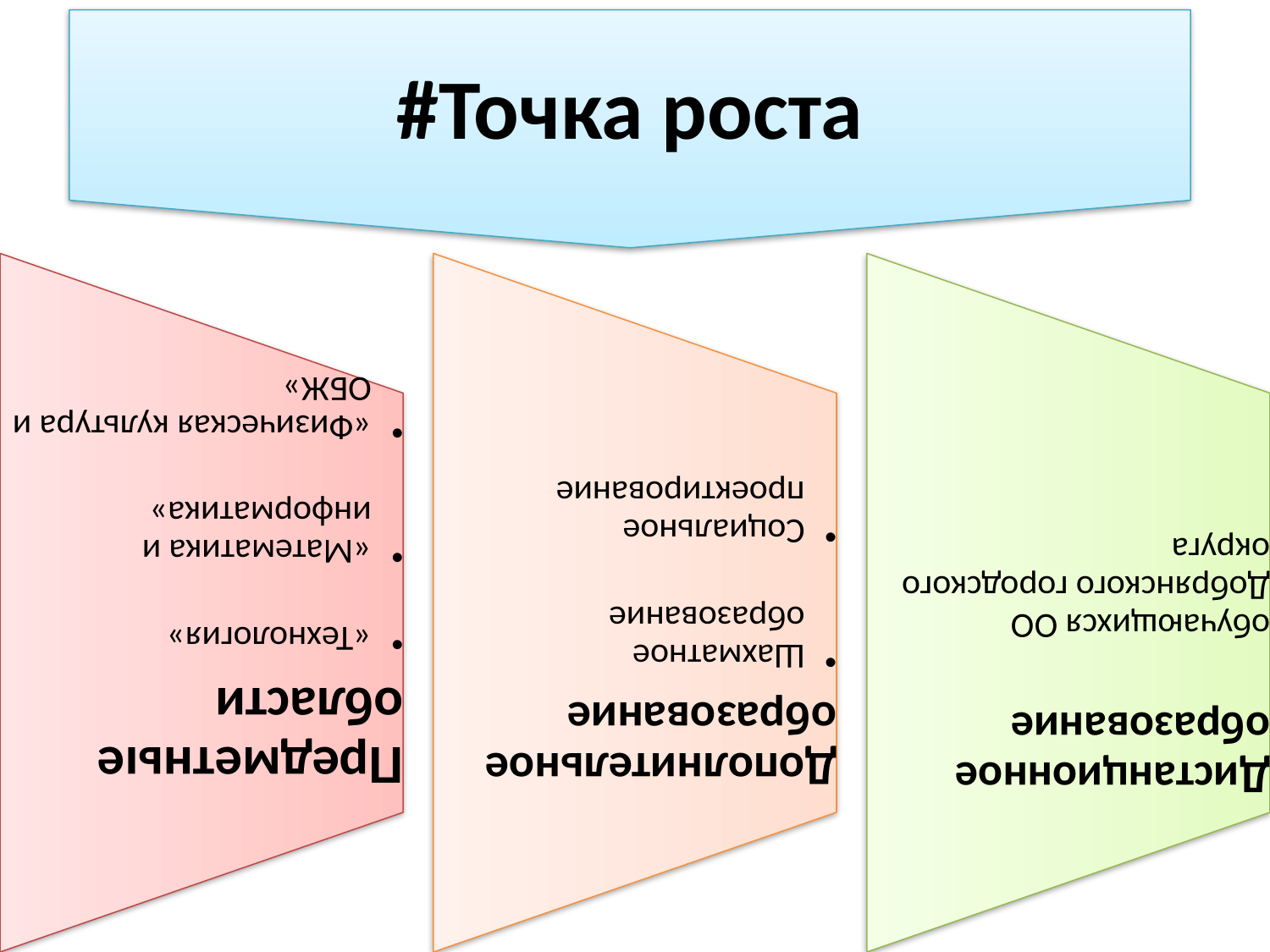

#Точка роста
Предметные
области
«Технология»

«Математика и информатика»

«Физическая культура и ОБЖ»
Дополнительное
образование
Шахматное образование

Социальное проектирование
Дистанционное
образование
обучающихся ОО Добрянского городского округа